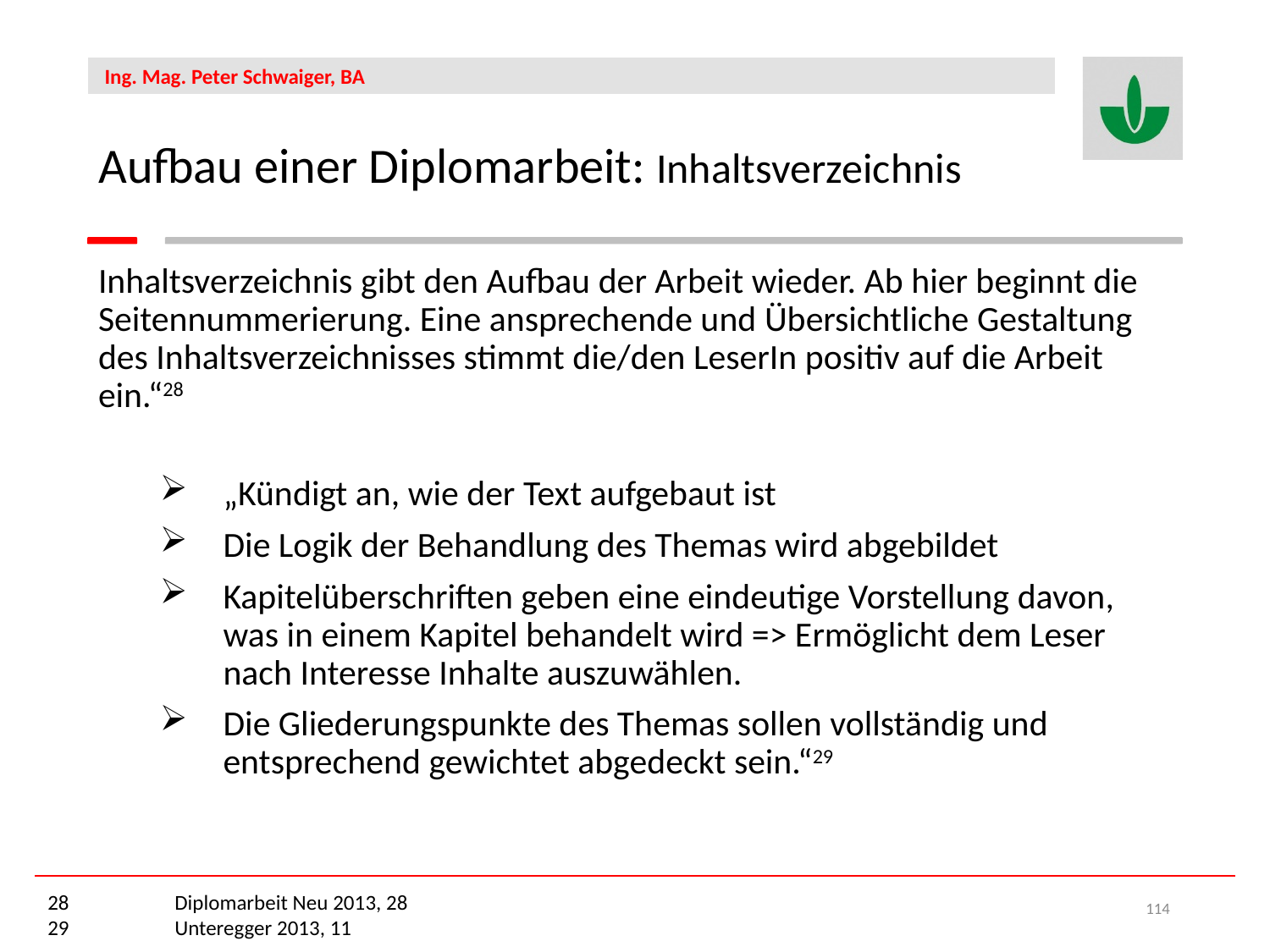

Aufbau einer Diplomarbeit: Inhaltsverzeichnis
Inhaltsverzeichnis gibt den Aufbau der Arbeit wieder. Ab hier beginnt die Seitennummerierung. Eine ansprechende und Übersichtliche Gestaltung des Inhaltsverzeichnisses stimmt die/den LeserIn positiv auf die Arbeit ein.“28

„Kündigt an, wie der Text aufgebaut ist
Die Logik der Behandlung des Themas wird abgebildet
Kapitelüberschriften geben eine eindeutige Vorstellung davon, was in einem Kapitel behandelt wird => Ermöglicht dem Leser nach Interesse Inhalte auszuwählen.
Die Gliederungspunkte des Themas sollen vollständig und entsprechend gewichtet abgedeckt sein.“29

28	Diplomarbeit Neu 2013, 28
29	Unteregger 2013, 11
114